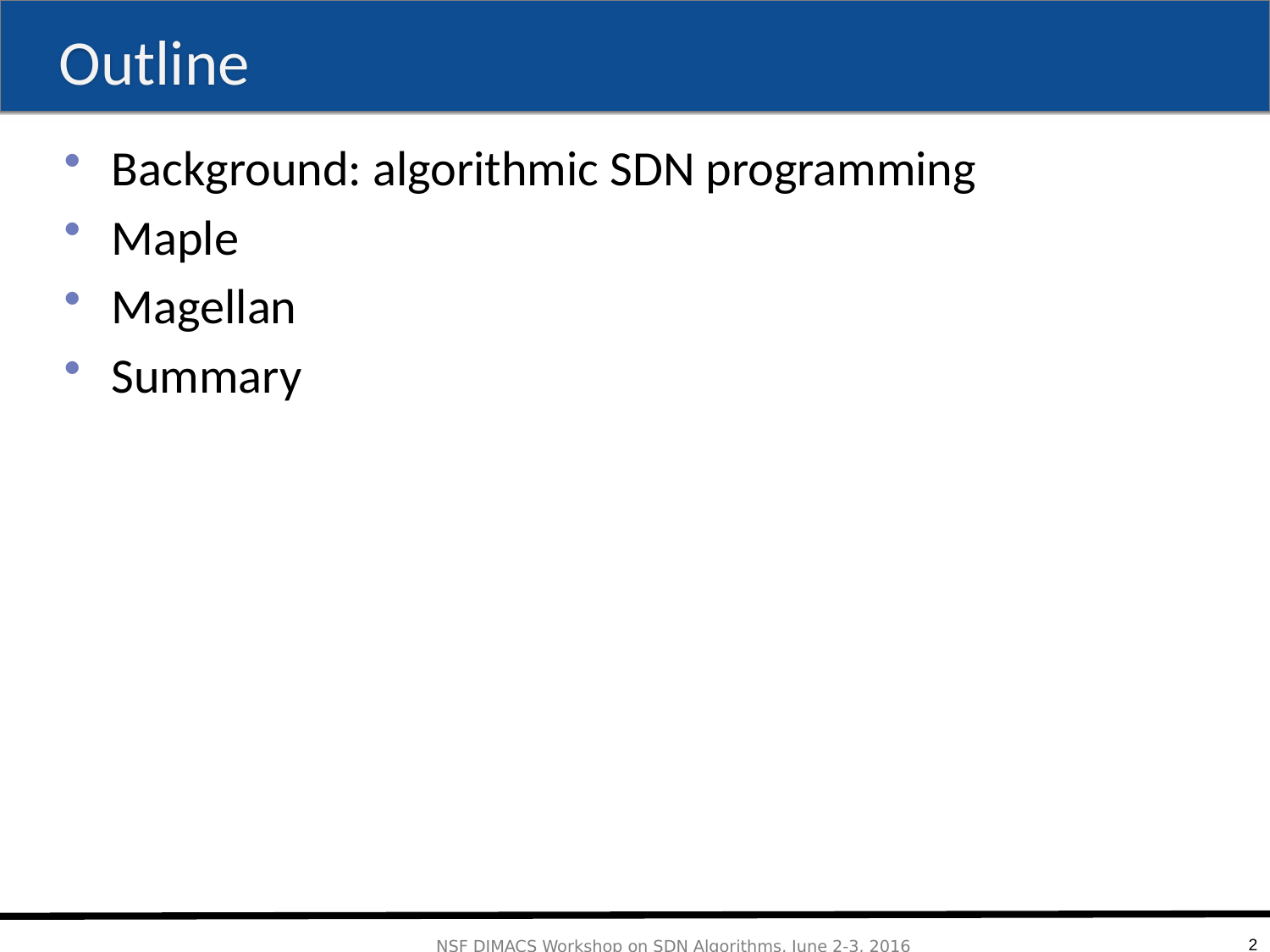

# Outline
Background: algorithmic SDN programming
Maple
Magellan
Summary

2